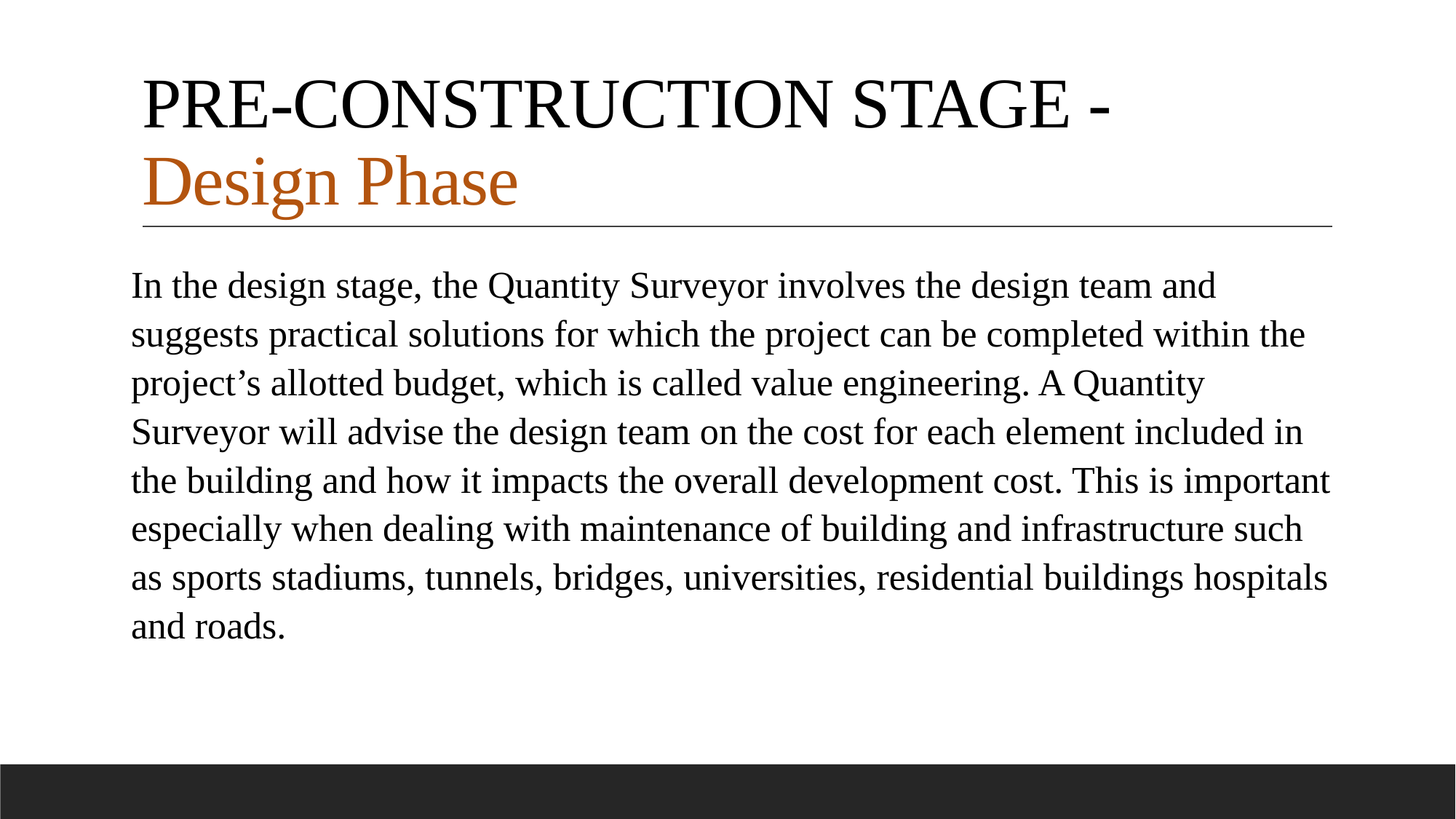

# PRE-CONSTRUCTION STAGE - Design Phase
In the design stage, the Quantity Surveyor involves the design team and suggests practical solutions for which the project can be completed within the project’s allotted budget, which is called value engineering. A Quantity Surveyor will advise the design team on the cost for each element included in the building and how it impacts the overall development cost. This is important especially when dealing with maintenance of building and infrastructure such as sports stadiums, tunnels, bridges, universities, residential buildings hospitals and roads.